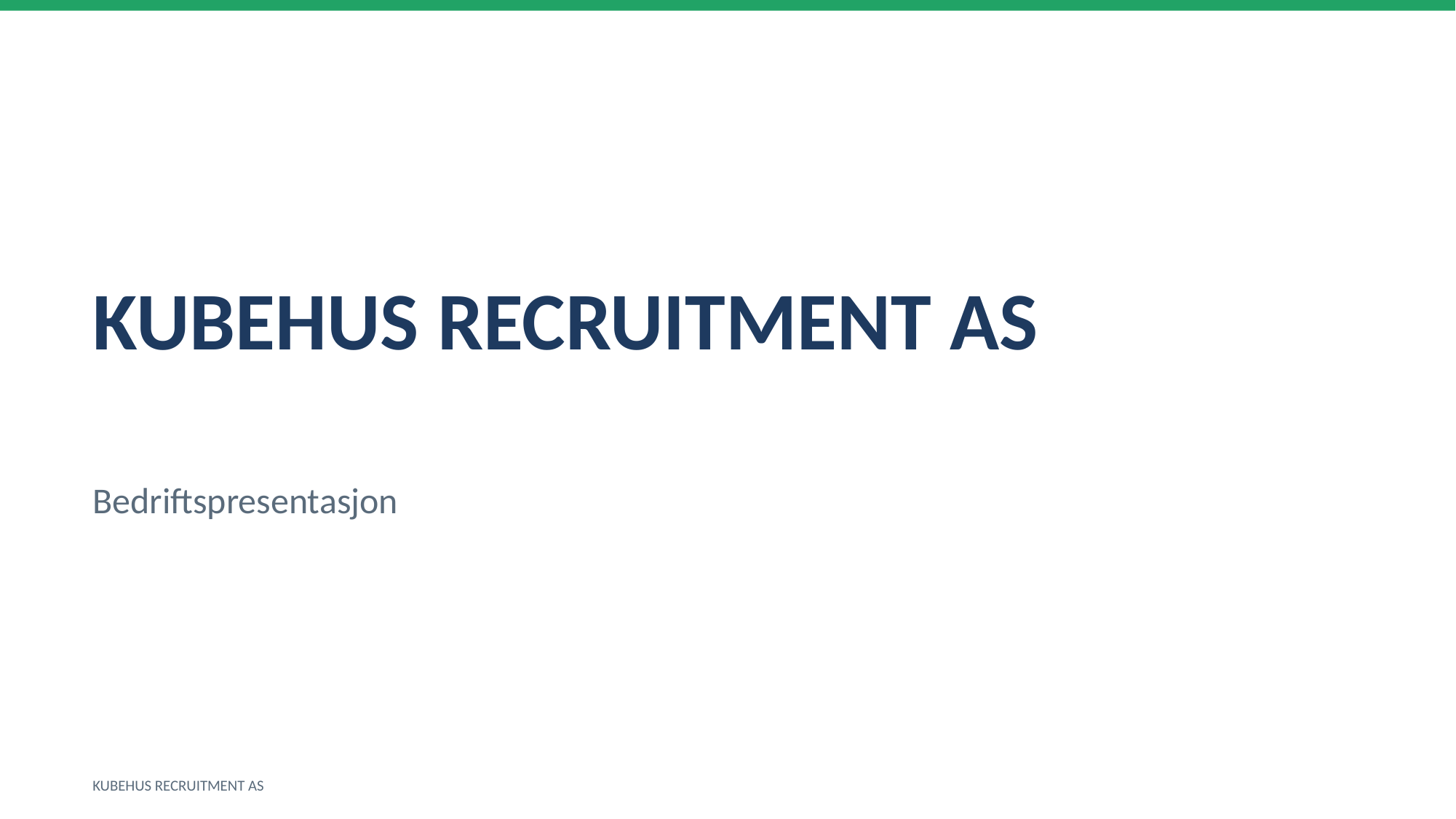

KUBEHUS RECRUITMENT AS
Bedriftspresentasjon
KUBEHUS RECRUITMENT AS